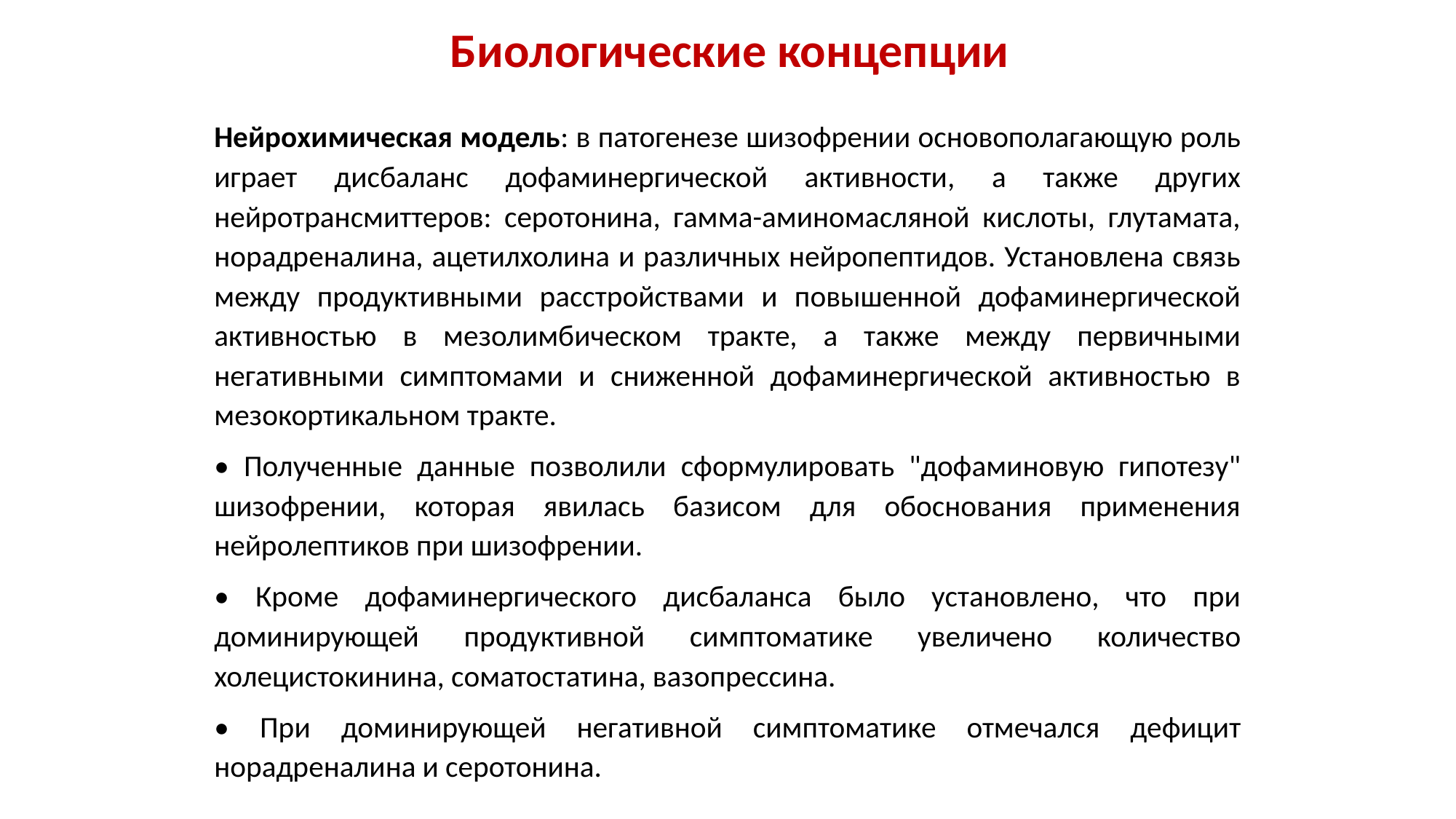

# Биологические концепции
Нейрохимическая модель: в патогенезе шизофрении основополагающую роль играет дисбаланс дофаминергической активности, а также других нейротрансмиттеров: серотонина, гамма-аминомасляной кислоты, глутамата, норадреналина, ацетилхолина и различных нейропептидов. Установлена связь между продуктивными расстройствами и повышенной дофаминергической активностью в мезолимбическом тракте, а также между первичными негативными симптомами и сниженной дофаминергической активностью в мезокортикальном тракте.
• Полученные данные позволили сформулировать "дофаминовую гипотезу" шизофрении, которая явилась базисом для обоснования применения нейролептиков при шизофрении.
• Кроме дофаминергического дисбаланса было установлено, что при доминирующей продуктивной симптоматике увеличено количество холецистокинина, соматостатина, вазопрессина.
• При доминирующей негативной симптоматике отмечался дефицит норадреналина и серотонина.